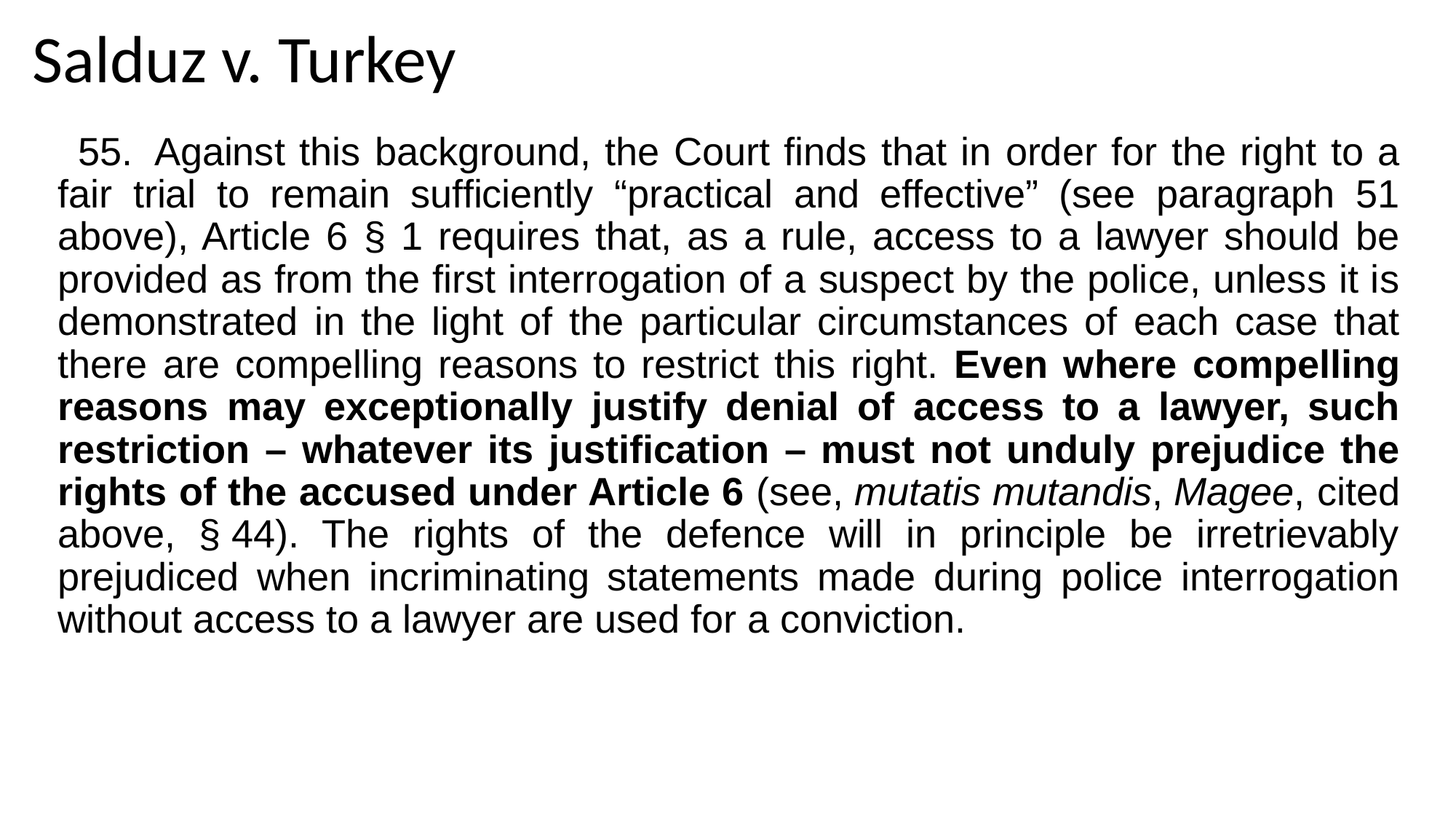

# Salduz v. Turkey
55.  Against this background, the Court finds that in order for the right to a fair trial to remain sufficiently “practical and effective” (see paragraph 51 above), Article 6 § 1 requires that, as a rule, access to a lawyer should be provided as from the first interrogation of a suspect by the police, unless it is demonstrated in the light of the particular circumstances of each case that there are compelling reasons to restrict this right. Even where compelling reasons may exceptionally justify denial of access to a lawyer, such restriction – whatever its justification – must not unduly prejudice the rights of the accused under Article 6 (see, mutatis mutandis, Magee, cited above, § 44). The rights of the defence will in principle be irretrievably prejudiced when incriminating statements made during police interrogation without access to a lawyer are used for a conviction.